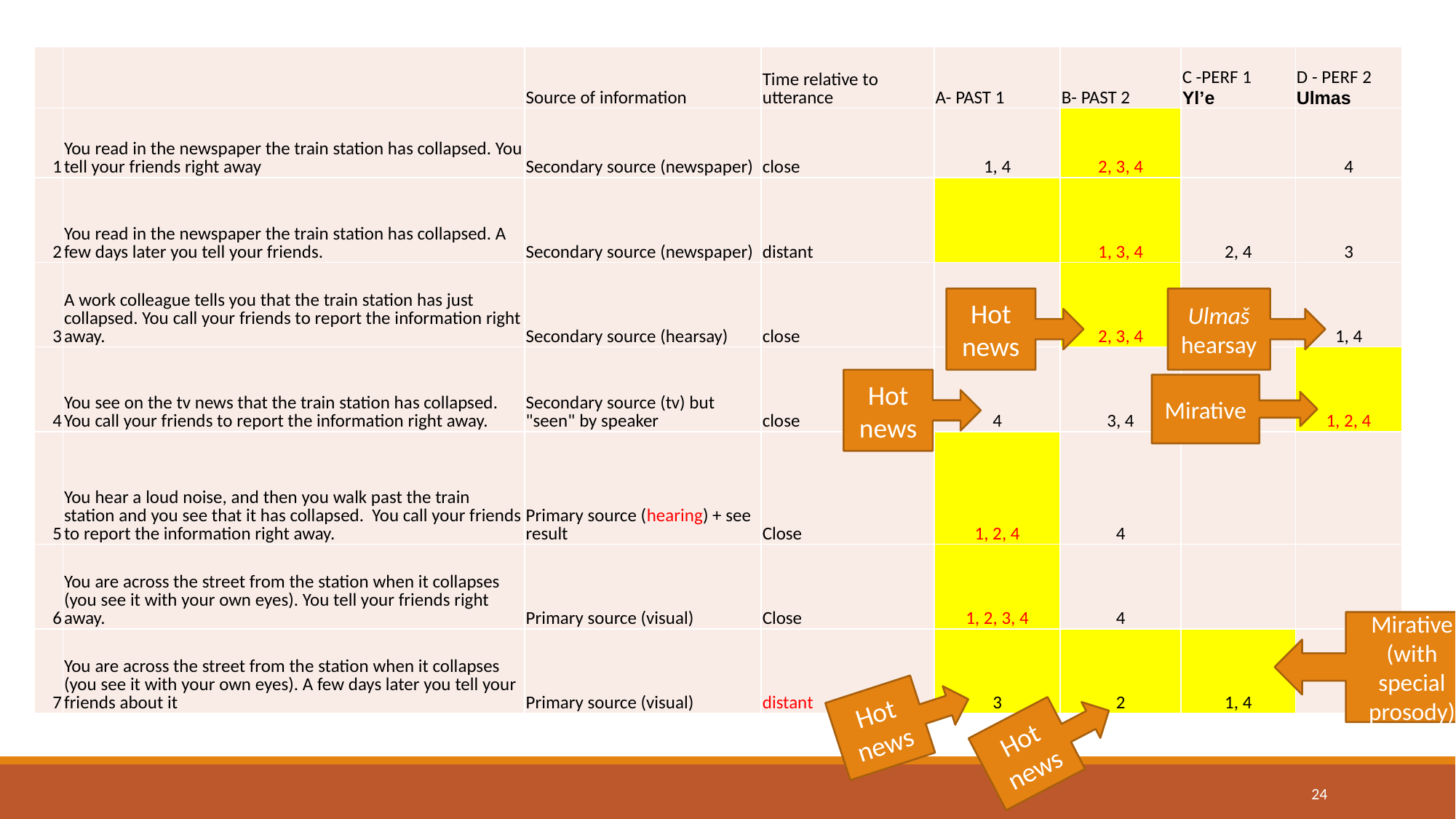

|  |  | Source of information | Time relative to utterance | A- PAST 1 | B- PAST 2 | C -PERF 1 Yl’e | D - PERF 2 Ulmas |
| --- | --- | --- | --- | --- | --- | --- | --- |
| 1 | You read in the newspaper the train station has collapsed. You tell your friends right away | Secondary source (newspaper) | close | 1, 4 | 2, 3, 4 |  | 4 |
| 2 | You read in the newspaper the train station has collapsed. A few days later you tell your friends. | Secondary source (newspaper) | distant |  | 1, 3, 4 | 2, 4 | 3 |
| 3 | A work colleague tells you that the train station has just collapsed. You call your friends to report the information right away. | Secondary source (hearsay) | close | 4 | 2, 3, 4 |  | 1, 4 |
| 4 | You see on the tv news that the train station has collapsed. You call your friends to report the information right away. | Secondary source (tv) but "seen" by speaker | close | 4 | 3, 4 |  | 1, 2, 4 |
| 5 | You hear a loud noise, and then you walk past the train station and you see that it has collapsed. You call your friends to report the information right away. | Primary source (hearing) + see result | Close | 1, 2, 4 | 4 |  |  |
| 6 | You are across the street from the station when it collapses (you see it with your own eyes). You tell your friends right away. | Primary source (visual) | Close | 1, 2, 3, 4 | 4 |  |  |
| 7 | You are across the street from the station when it collapses (you see it with your own eyes). A few days later you tell your friends about it | Primary source (visual) | distant | 3 | 2 | 1, 4 |  |
Hot news
Ulmaš
hearsay
Hot news
Mirative
Mirative (with special prosody)
Hot news
Hot news
24